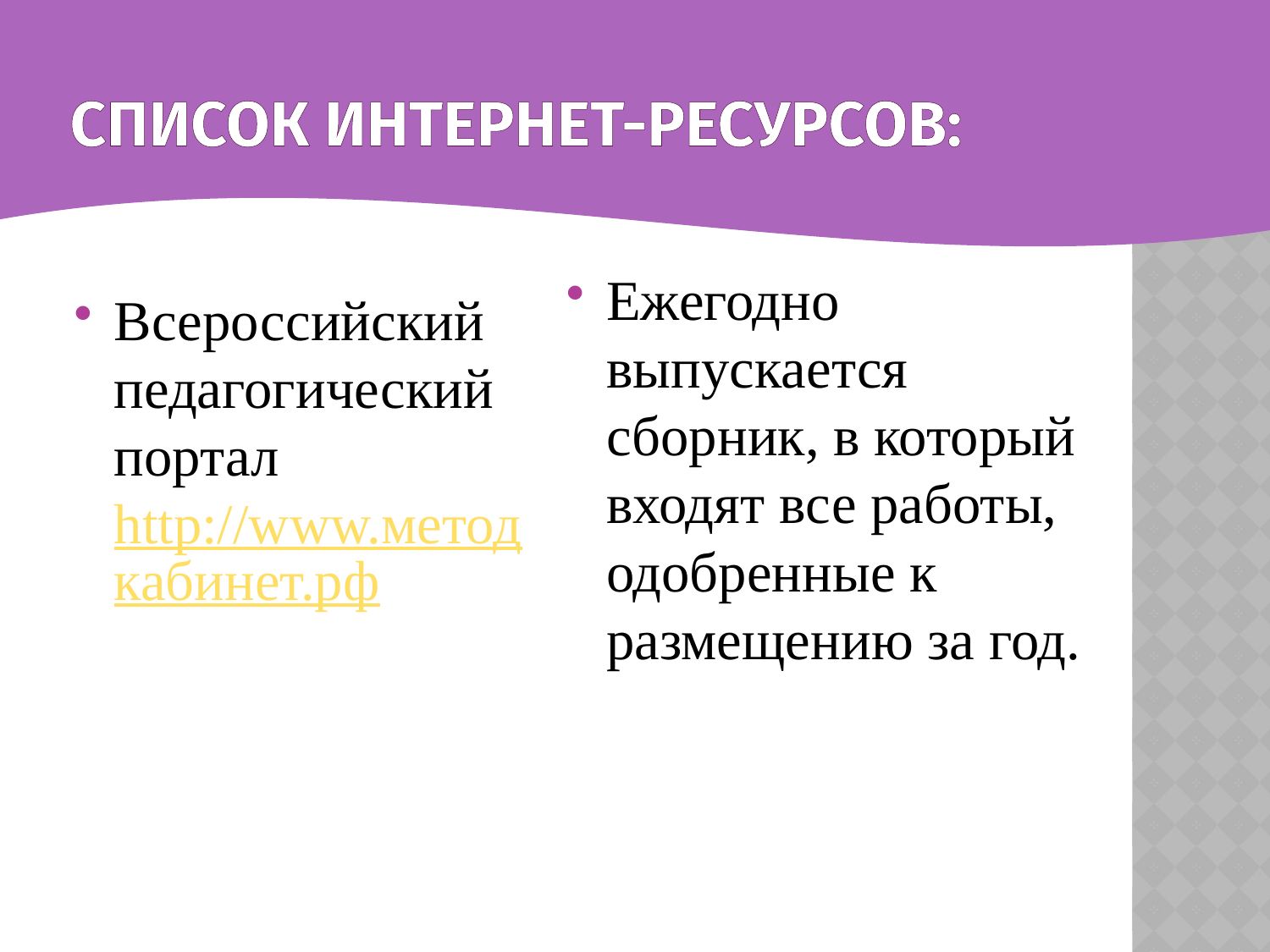

# Список интернет-ресурсов:
Ежегодно выпускается сборник, в который входят все работы, одобренные к размещению за год.

Всероссийский педагогический портал http://www.методкабинет.рф